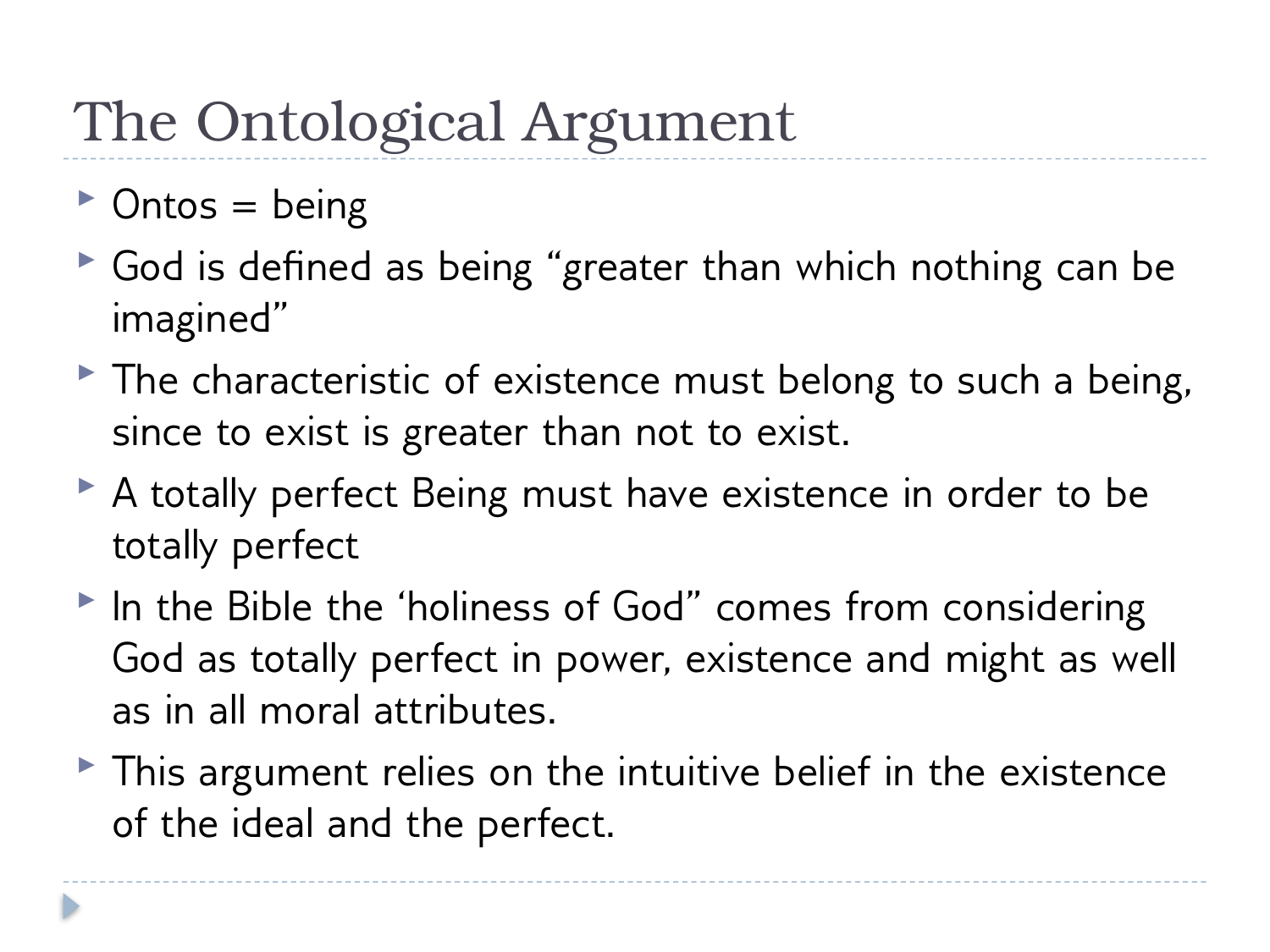

# The Ontological Argument
Ontos = being
God is defined as being “greater than which nothing can be imagined”
The characteristic of existence must belong to such a being, since to exist is greater than not to exist.
A totally perfect Being must have existence in order to be totally perfect
In the Bible the ‘holiness of God” comes from considering God as totally perfect in power, existence and might as well as in all moral attributes.
This argument relies on the intuitive belief in the existence of the ideal and the perfect.